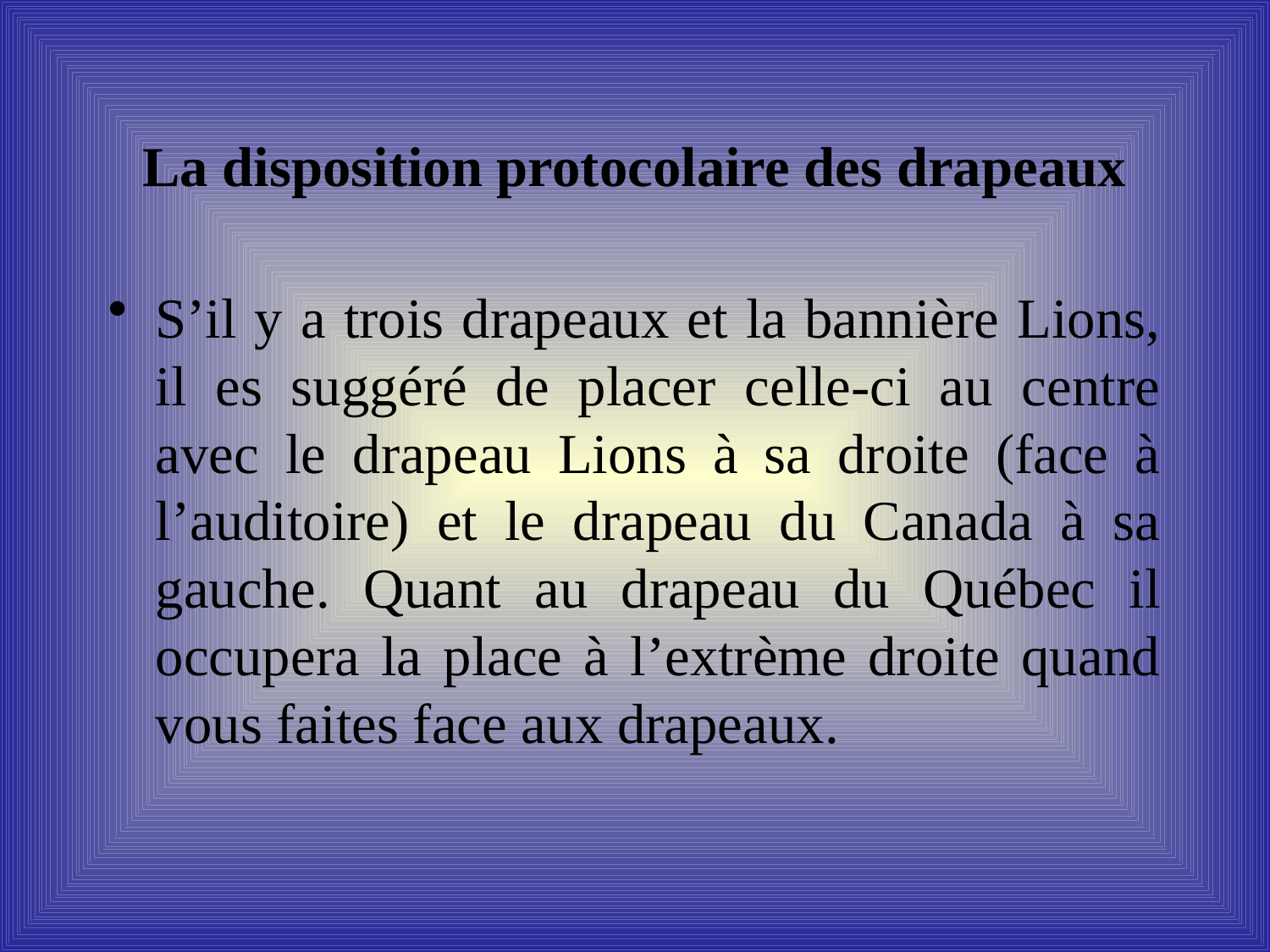

# La disposition protocolaire des drapeaux
S’il y a trois drapeaux et la bannière Lions, il es suggéré de placer celle-ci au centre avec le drapeau Lions à sa droite (face à l’auditoire) et le drapeau du Canada à sa gauche. Quant au drapeau du Québec il occupera la place à l’extrème droite quand vous faites face aux drapeaux.